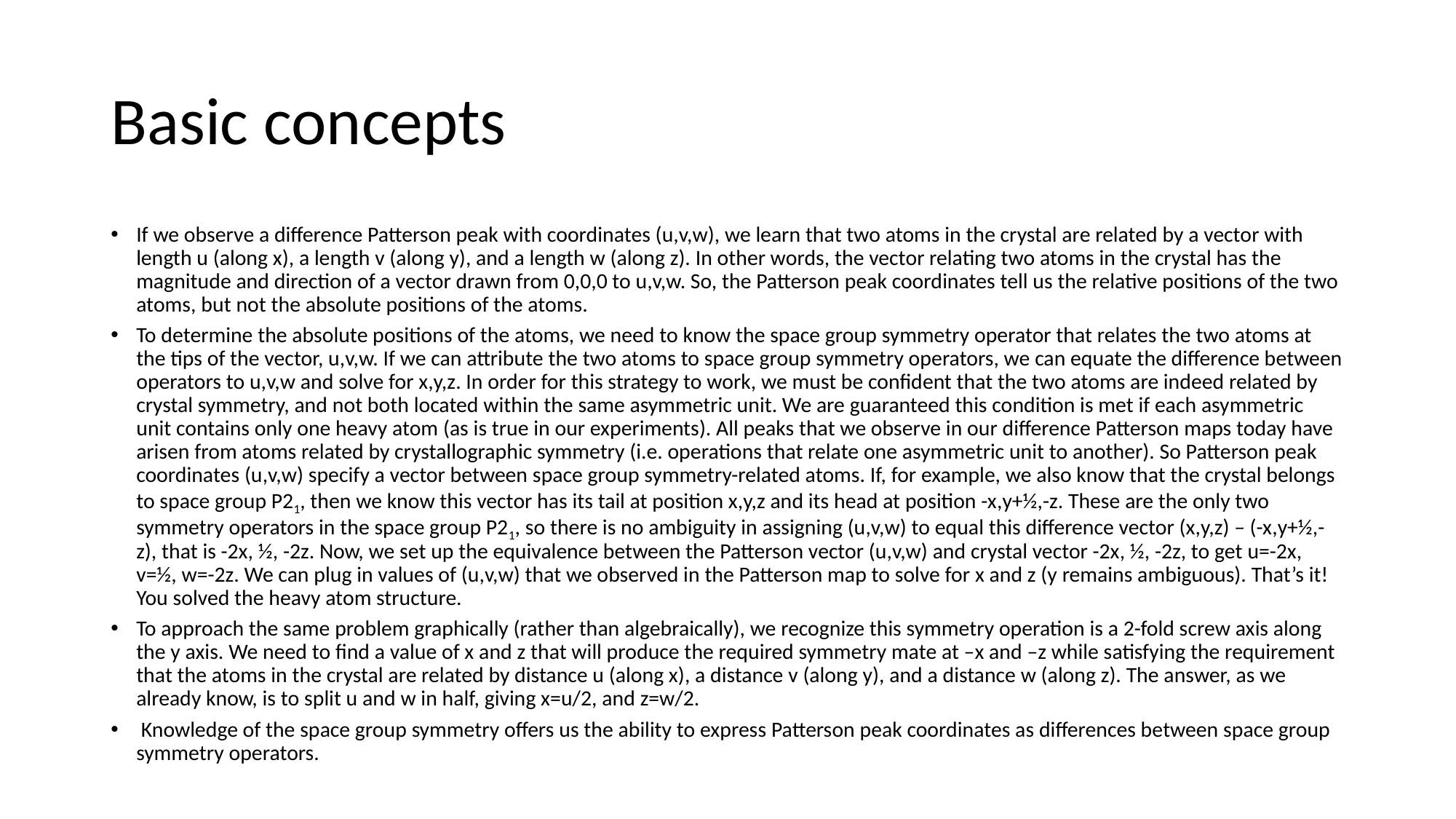

# Basic concepts
If we observe a difference Patterson peak with coordinates (u,v,w), we learn that two atoms in the crystal are related by a vector with length u (along x), a length v (along y), and a length w (along z). In other words, the vector relating two atoms in the crystal has the magnitude and direction of a vector drawn from 0,0,0 to u,v,w. So, the Patterson peak coordinates tell us the relative positions of the two atoms, but not the absolute positions of the atoms.
To determine the absolute positions of the atoms, we need to know the space group symmetry operator that relates the two atoms at the tips of the vector, u,v,w. If we can attribute the two atoms to space group symmetry operators, we can equate the difference between operators to u,v,w and solve for x,y,z. In order for this strategy to work, we must be confident that the two atoms are indeed related by crystal symmetry, and not both located within the same asymmetric unit. We are guaranteed this condition is met if each asymmetric unit contains only one heavy atom (as is true in our experiments). All peaks that we observe in our difference Patterson maps today have arisen from atoms related by crystallographic symmetry (i.e. operations that relate one asymmetric unit to another). So Patterson peak coordinates (u,v,w) specify a vector between space group symmetry-related atoms. If, for example, we also know that the crystal belongs to space group P21, then we know this vector has its tail at position x,y,z and its head at position -x,y+½,-z. These are the only two symmetry operators in the space group P21, so there is no ambiguity in assigning (u,v,w) to equal this difference vector (x,y,z) – (-x,y+½,-z), that is -2x, ½, -2z. Now, we set up the equivalence between the Patterson vector (u,v,w) and crystal vector -2x, ½, -2z, to get u=-2x, v=½, w=-2z. We can plug in values of (u,v,w) that we observed in the Patterson map to solve for x and z (y remains ambiguous). That’s it! You solved the heavy atom structure.
To approach the same problem graphically (rather than algebraically), we recognize this symmetry operation is a 2-fold screw axis along the y axis. We need to find a value of x and z that will produce the required symmetry mate at –x and –z while satisfying the requirement that the atoms in the crystal are related by distance u (along x), a distance v (along y), and a distance w (along z). The answer, as we already know, is to split u and w in half, giving x=u/2, and z=w/2.
 Knowledge of the space group symmetry offers us the ability to express Patterson peak coordinates as differences between space group symmetry operators.